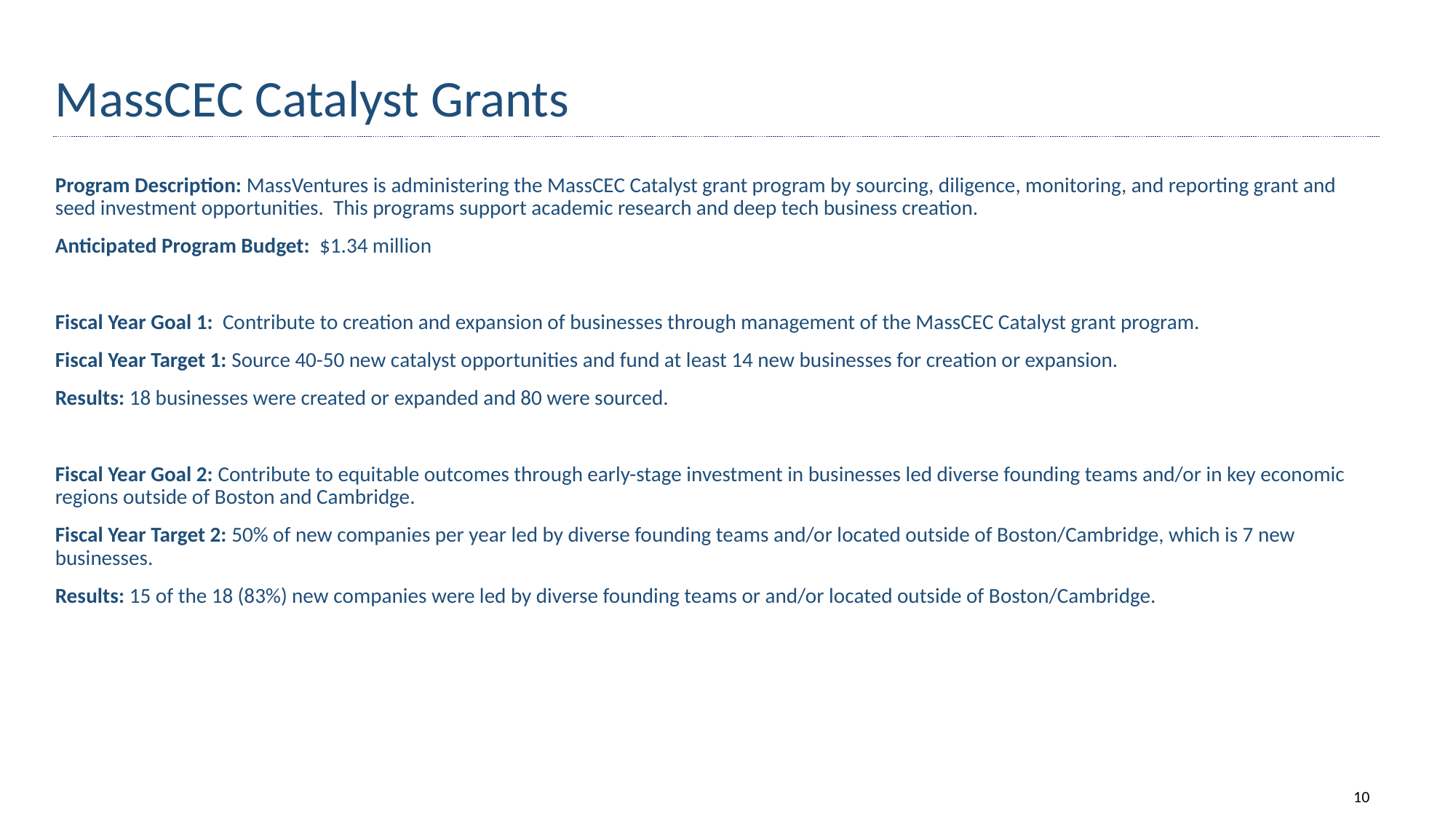

# MassCEC Catalyst Grants
Program Description: MassVentures is administering the MassCEC Catalyst grant program by sourcing, diligence, monitoring, and reporting grant and seed investment opportunities.  This programs support academic research and deep tech business creation.
Anticipated Program Budget:  $1.34 million

Fiscal Year Goal 1:  Contribute to creation and expansion of businesses through management of the MassCEC Catalyst grant program.
Fiscal Year Target 1: Source 40-50 new catalyst opportunities and fund at least 14 new businesses for creation or expansion.
Results: 18 businesses were created or expanded and 80 were sourced.

Fiscal Year Goal 2: Contribute to equitable outcomes through early-stage investment in businesses led diverse founding teams and/or in key economic regions outside of Boston and Cambridge.
Fiscal Year Target 2: 50% of new companies per year led by diverse founding teams and/or located outside of Boston/Cambridge, which is 7 new businesses.
Results: 15 of the 18 (83%) new companies were led by diverse founding teams or and/or located outside of Boston/Cambridge.